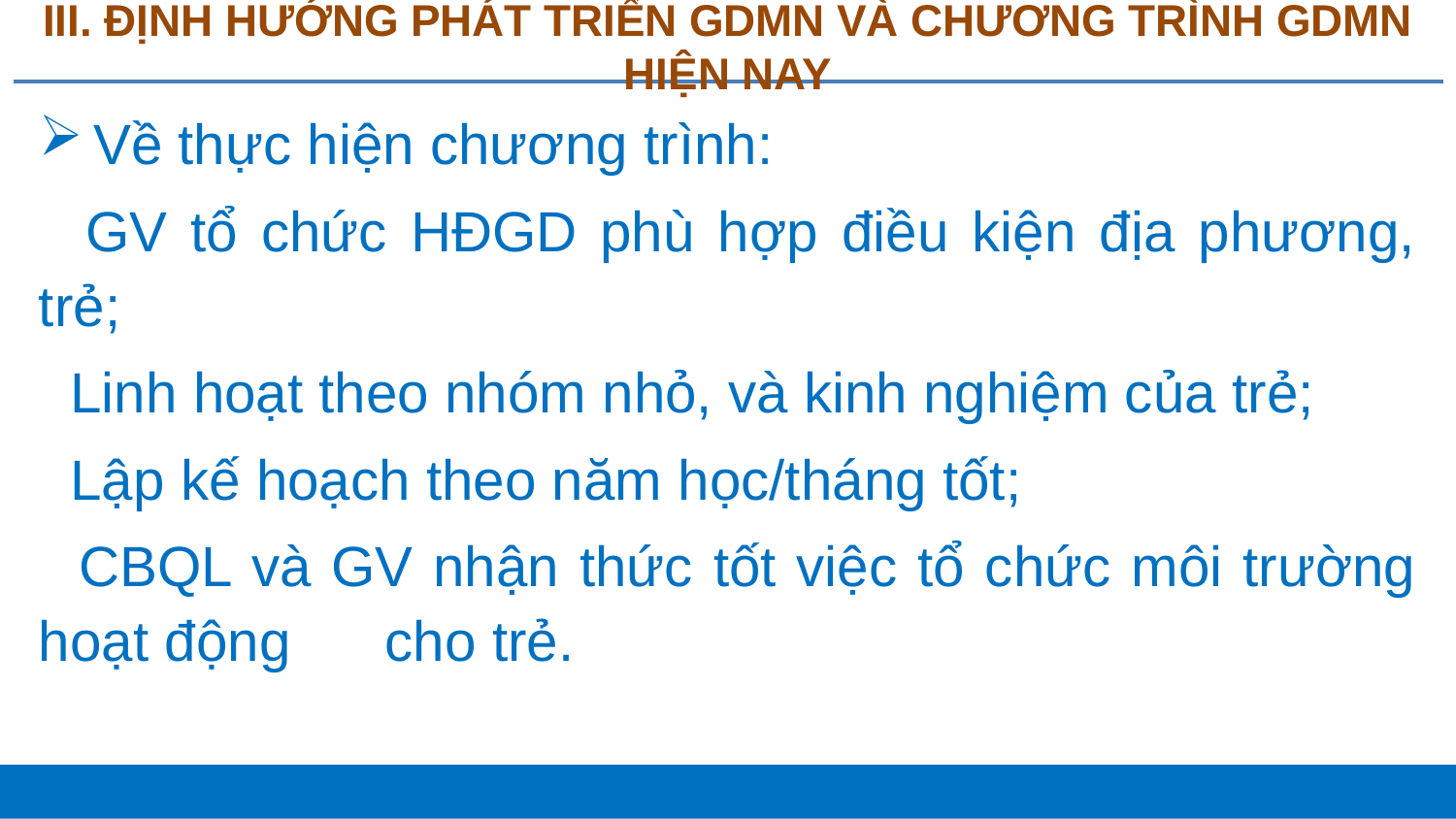

# III. ĐỊNH HƯỚNG PHÁT TRIỂN GDMN VÀ CHƯƠNG TRÌNH GDMN HIỆN NAY
Về thực hiện chương trình:
  GV tổ chức HĐGD phù hợp điều kiện địa phương, trẻ;
  Linh hoạt theo nhóm nhỏ, và kinh nghiệm của trẻ;
  Lập kế hoạch theo năm học/tháng tốt;
  CBQL và GV nhận thức tốt việc tổ chức môi trường hoạt động      cho trẻ.